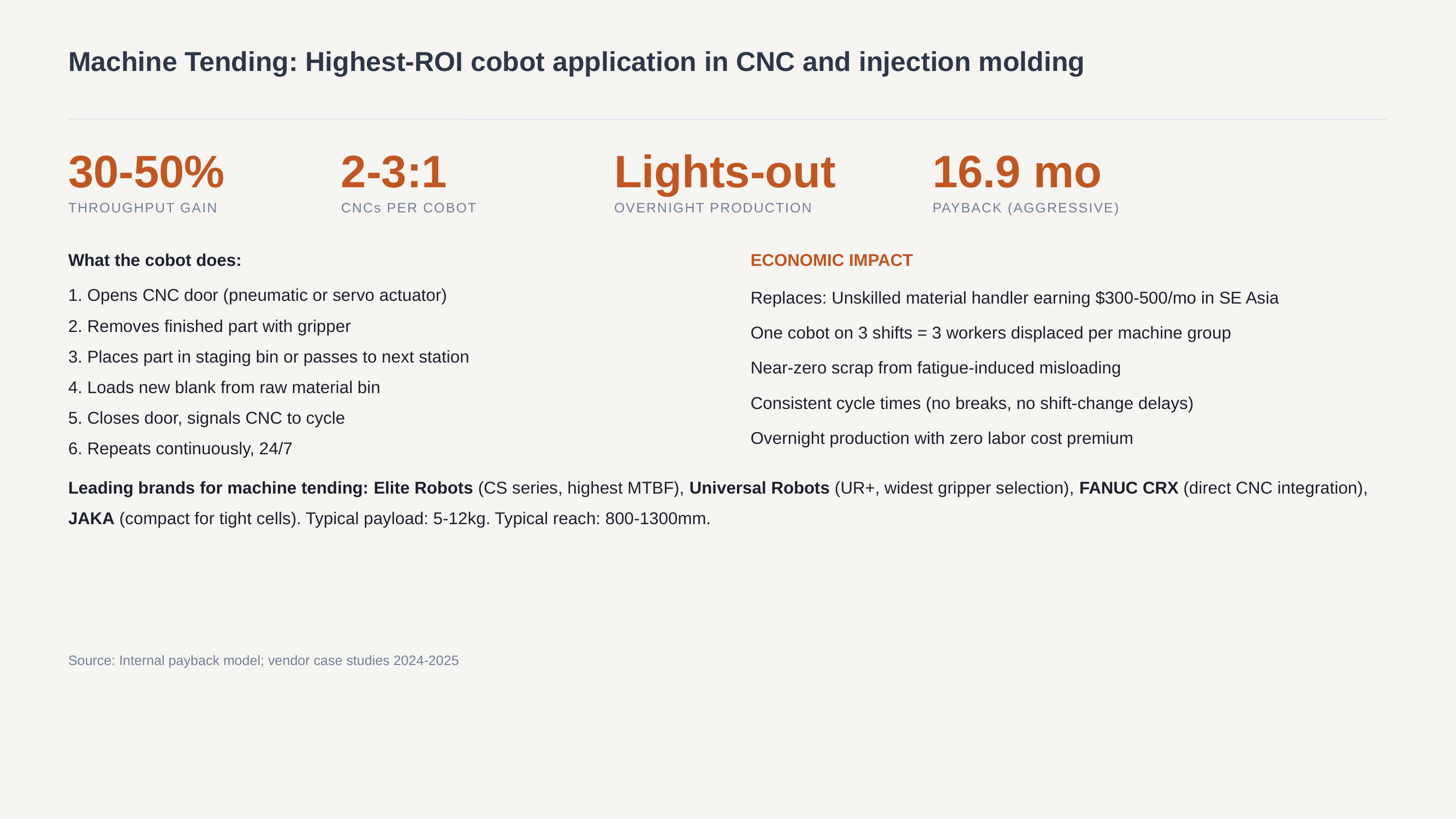

Machine Tending: Highest-ROI cobot application in CNC and injection molding

30-50%
2-3:1
Lights-out
16.9 mo
THROUGHPUT GAIN
CNCs PER COBOT
OVERNIGHT PRODUCTION
PAYBACK (AGGRESSIVE)
What the cobot does:
1. Opens CNC door (pneumatic or servo actuator)
2. Removes finished part with gripper
3. Places part in staging bin or passes to next station
4. Loads new blank from raw material bin
5. Closes door, signals CNC to cycle
6. Repeats continuously, 24/7
ECONOMIC IMPACT
Replaces: Unskilled material handler earning $300-500/mo in SE Asia
One cobot on 3 shifts = 3 workers displaced per machine group
Near-zero scrap from fatigue-induced misloading
Consistent cycle times (no breaks, no shift-change delays)
Overnight production with zero labor cost premium
Leading brands for machine tending: Elite Robots (CS series, highest MTBF), Universal Robots (UR+, widest gripper selection), FANUC CRX (direct CNC integration), JAKA (compact for tight cells). Typical payload: 5-12kg. Typical reach: 800-1300mm.
Source: Internal payback model; vendor case studies 2024-2025